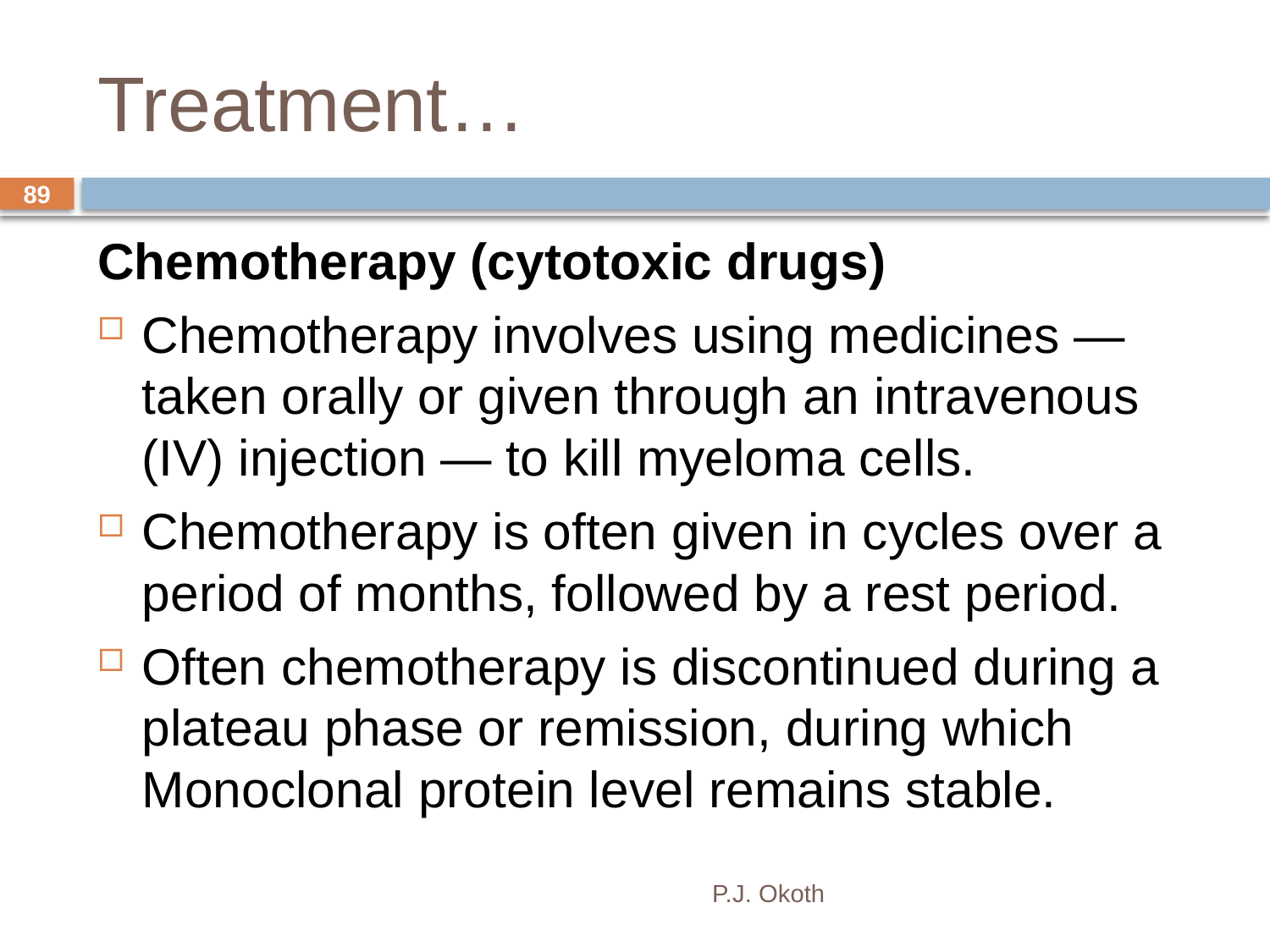

# Treatment…
89
Chemotherapy (cytotoxic drugs)
Chemotherapy involves using medicines — taken orally or given through an intravenous (IV) injection — to kill myeloma cells.
Chemotherapy is often given in cycles over a period of months, followed by a rest period.
Often chemotherapy is discontinued during a plateau phase or remission, during which Monoclonal protein level remains stable.
P.J. Okoth